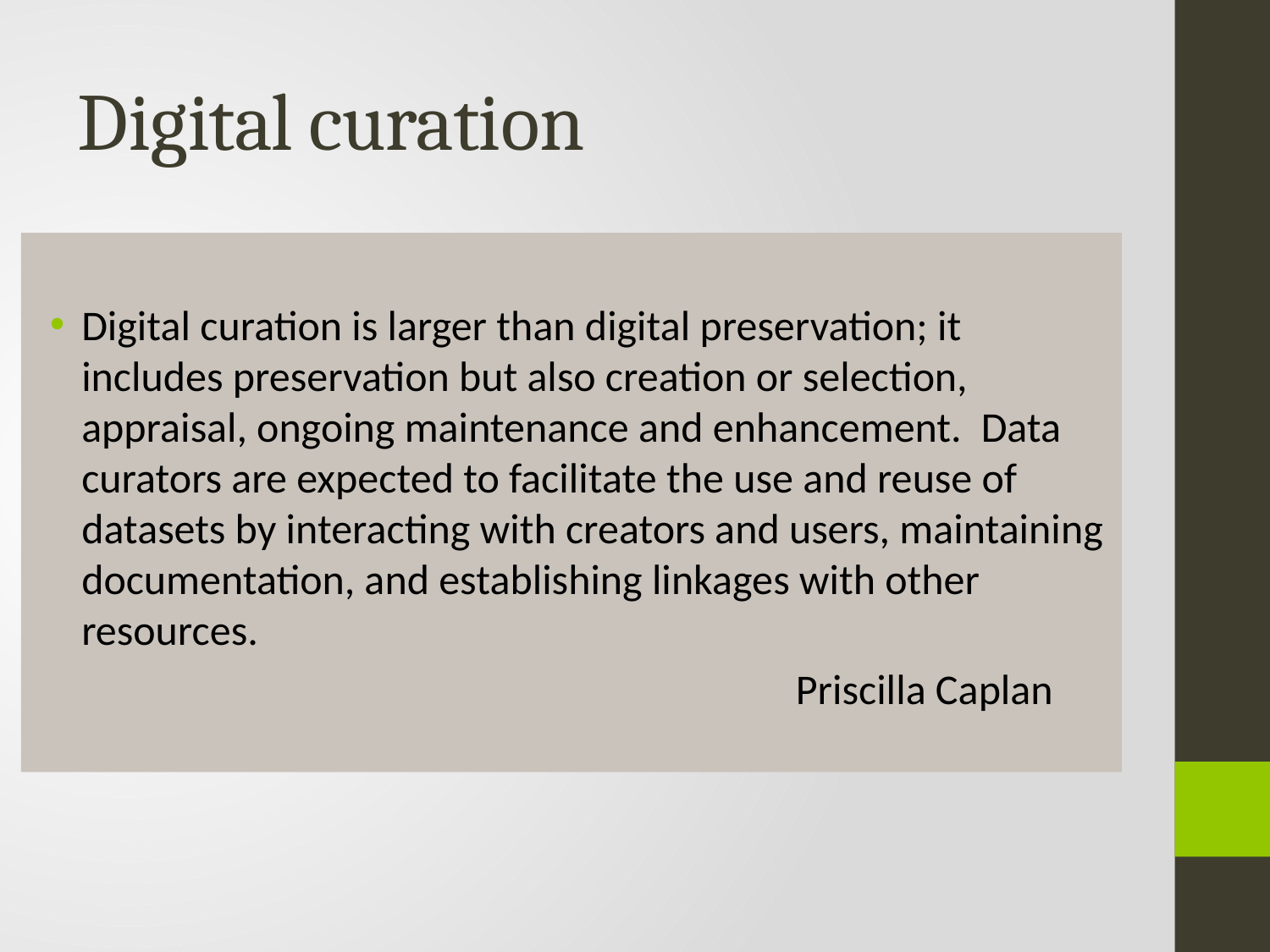

# Digital curation

Digital curation is larger than digital preservation; it includes preservation but also creation or selection, appraisal, ongoing maintenance and enhancement.  Data curators are expected to facilitate the use and reuse of datasets by interacting with creators and users, maintaining documentation, and establishing linkages with other resources.
						Priscilla Caplan